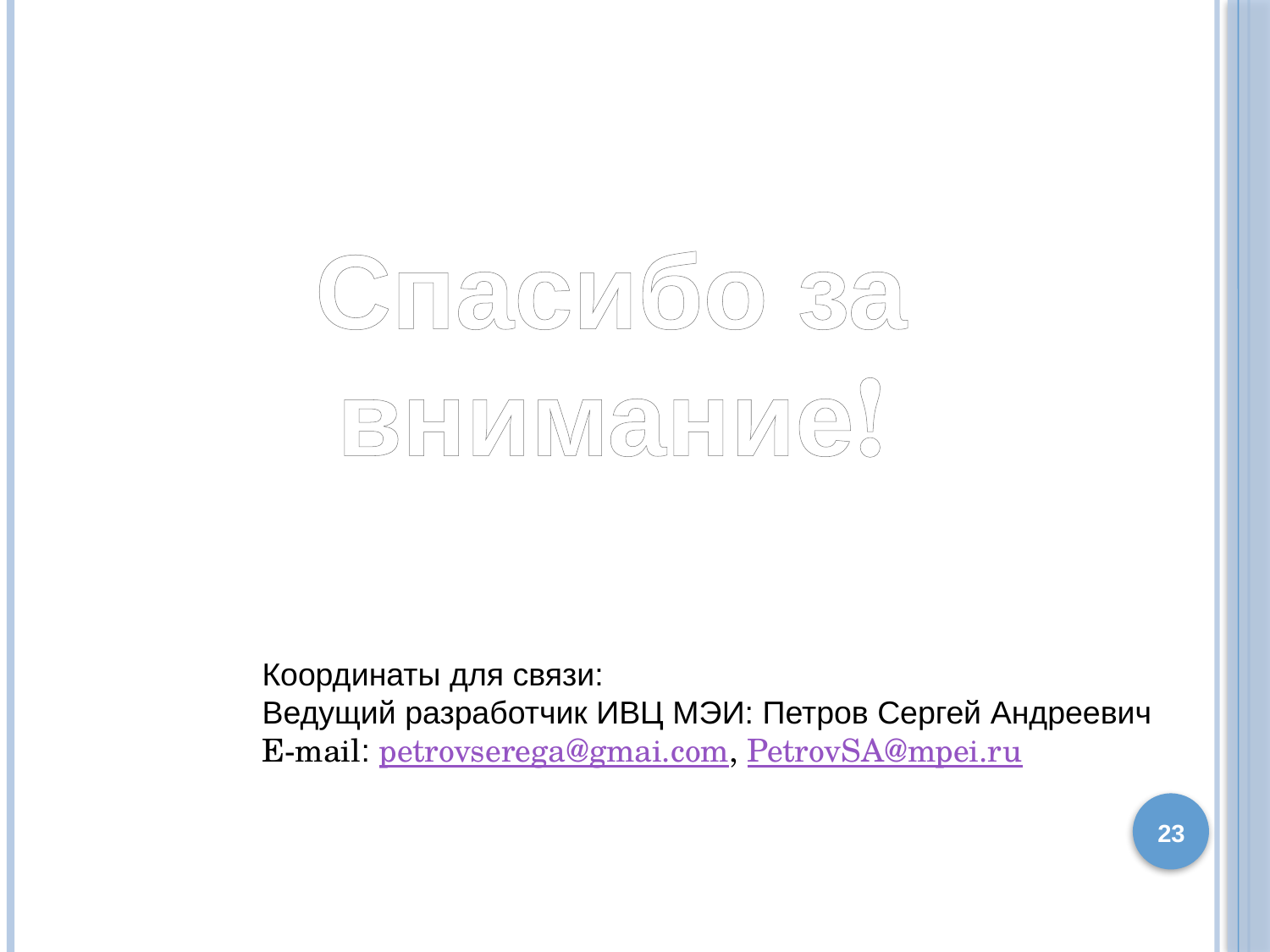

Спасибо за внимание!
Координаты для связи:
Ведущий разработчик ИВЦ МЭИ: Петров Сергей Андреевич
E-mail: petrovserega@gmai.com, PetrovSA@mpei.ru
23